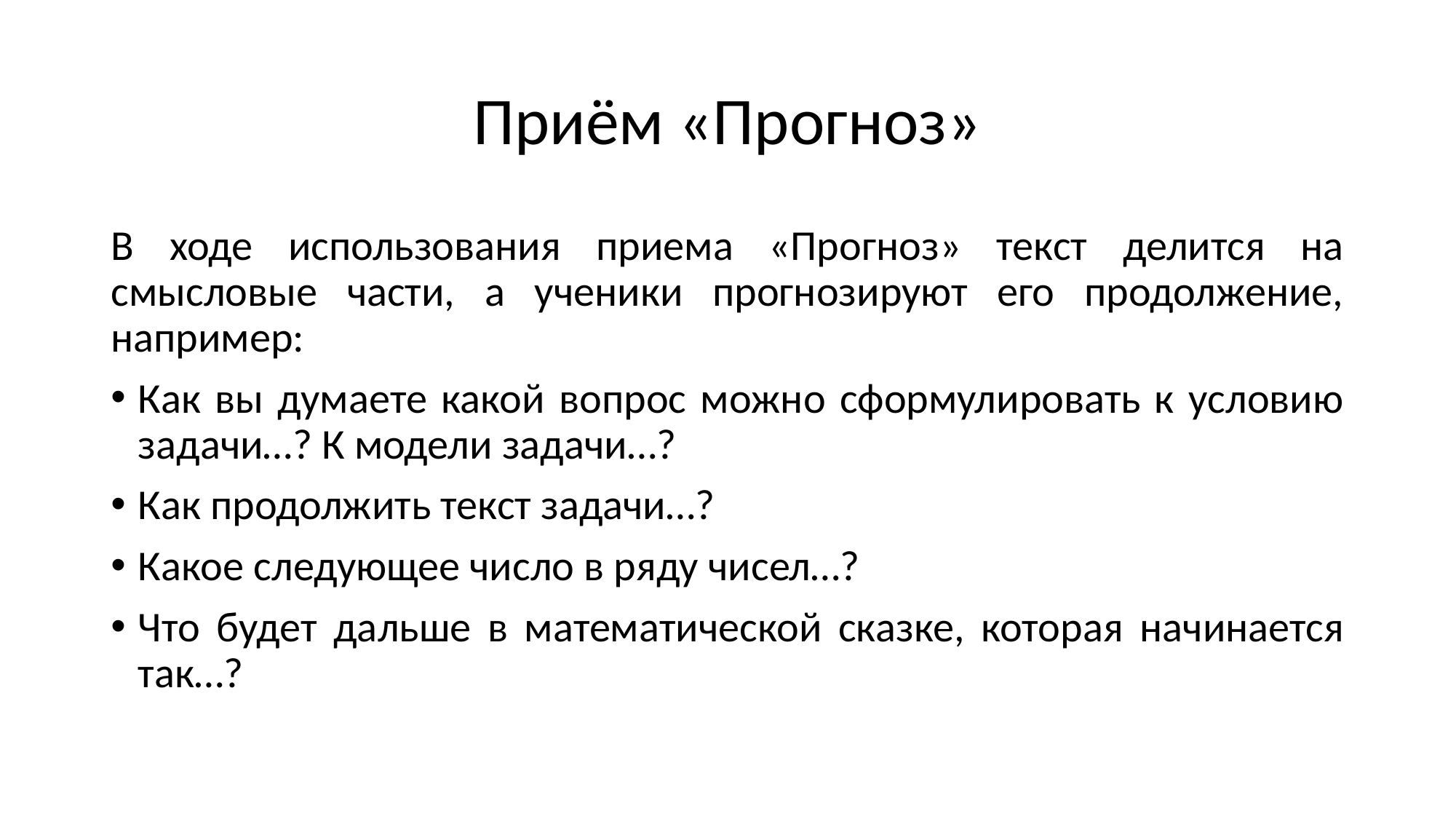

# Приём «Прогноз»
В ходе использования приема «Прогноз» текст делится на смысловые части, а ученики прогнозируют его продолжение, например:
Как вы думаете какой вопрос можно сформулировать к условию задачи…? К модели задачи…?
Как продолжить текст задачи…?
Какое следующее число в ряду чисел…?
Что будет дальше в математической сказке, которая начинается так…?